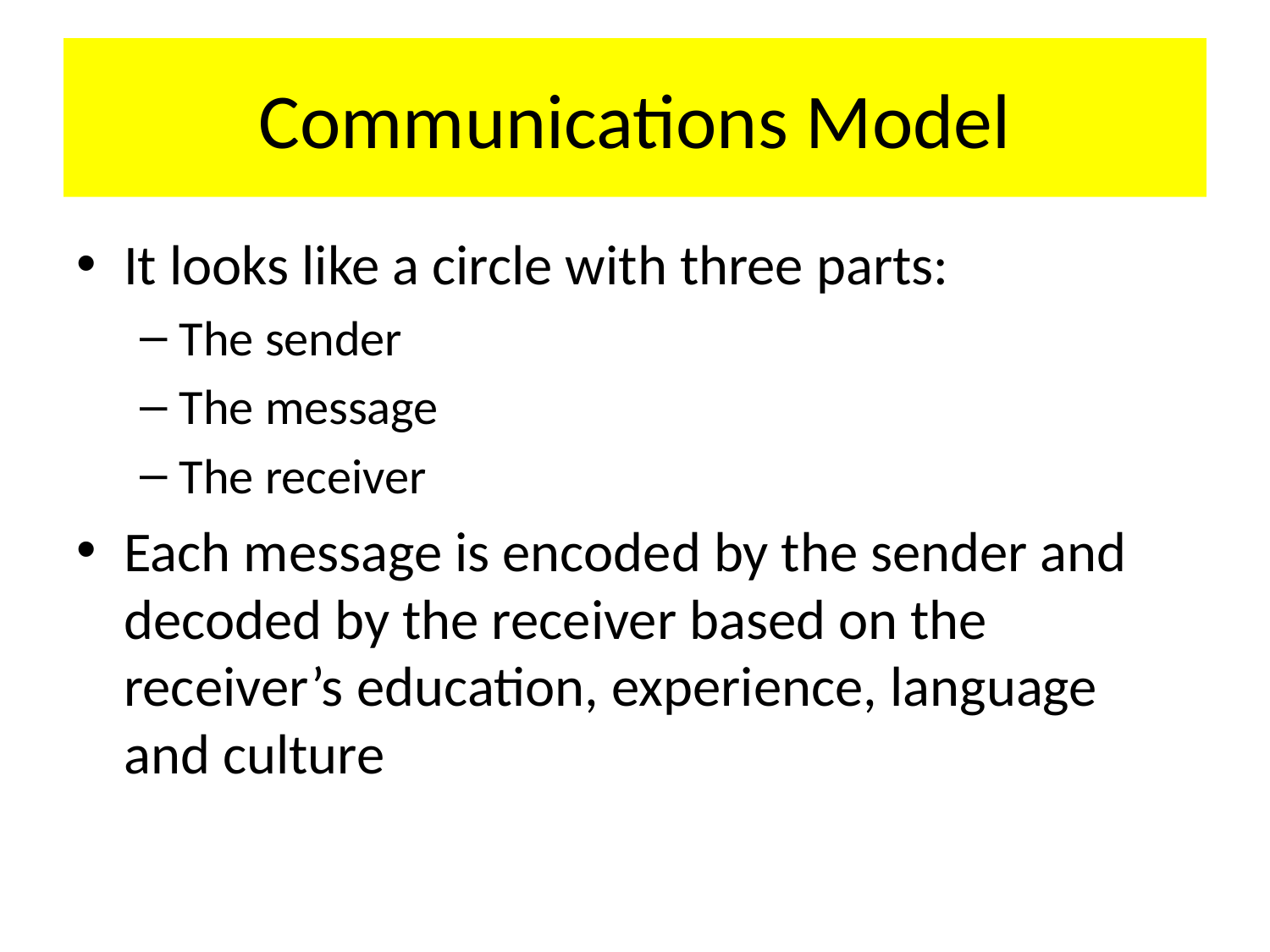

# Communications Model
It looks like a circle with three parts:
The sender
The message
The receiver
Each message is encoded by the sender and decoded by the receiver based on the receiver’s education, experience, language and culture